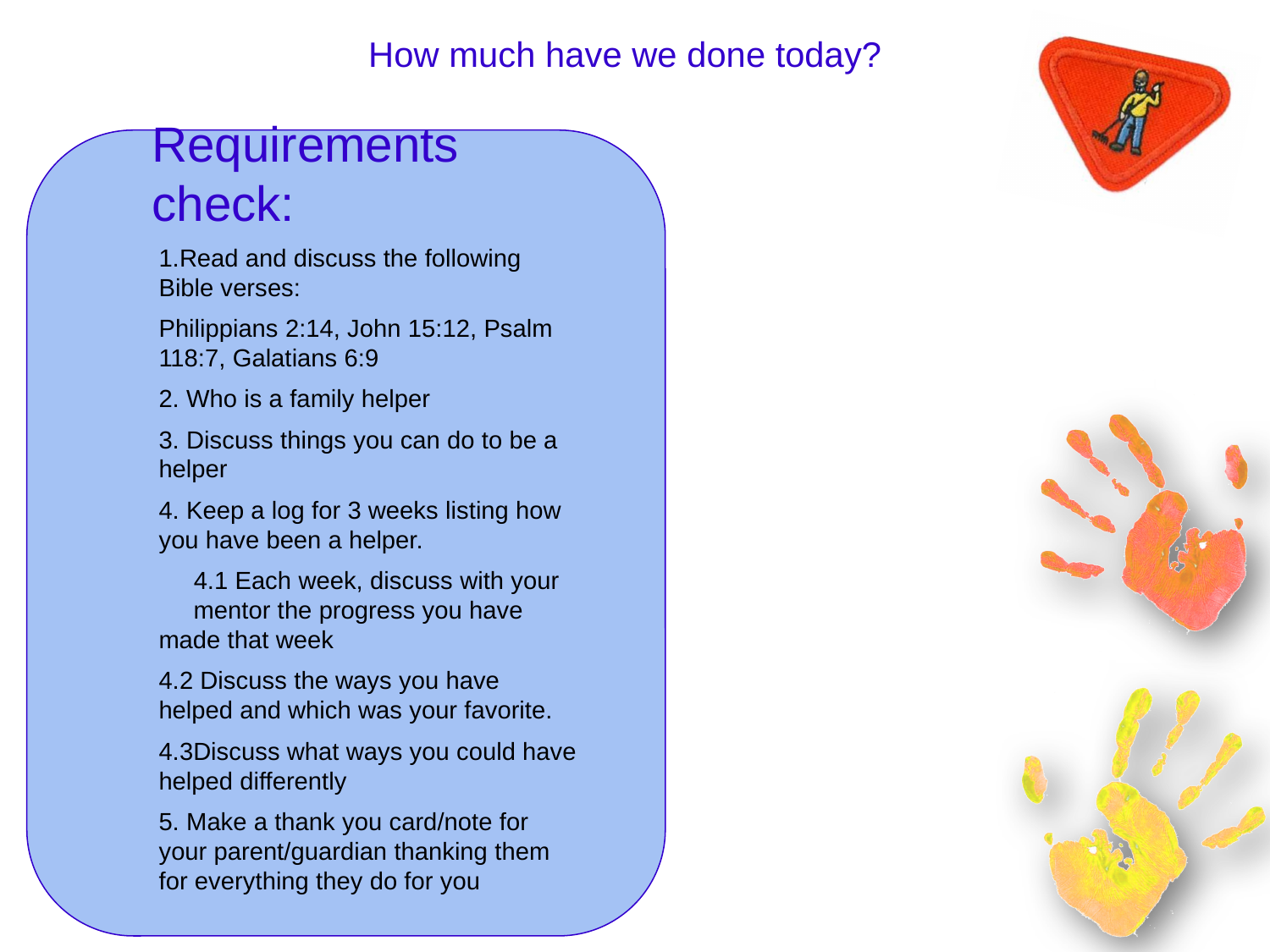

# How much have we done today?
Requirements check:
1.Read and discuss the following Bible verses:
Philippians 2:14, John 15:12, Psalm 118:7, Galatians 6:9
2. Who is a family helper
3. Discuss things you can do to be a helper
4. Keep a log for 3 weeks listing how you have been a helper.
     4.1 Each week, discuss with your        mentor the progress you have made that week
4.2 Discuss the ways you have helped and which was your favorite.
4.3Discuss what ways you could have helped differently
5. Make a thank you card/note for your parent/guardian thanking them for everything they do for you